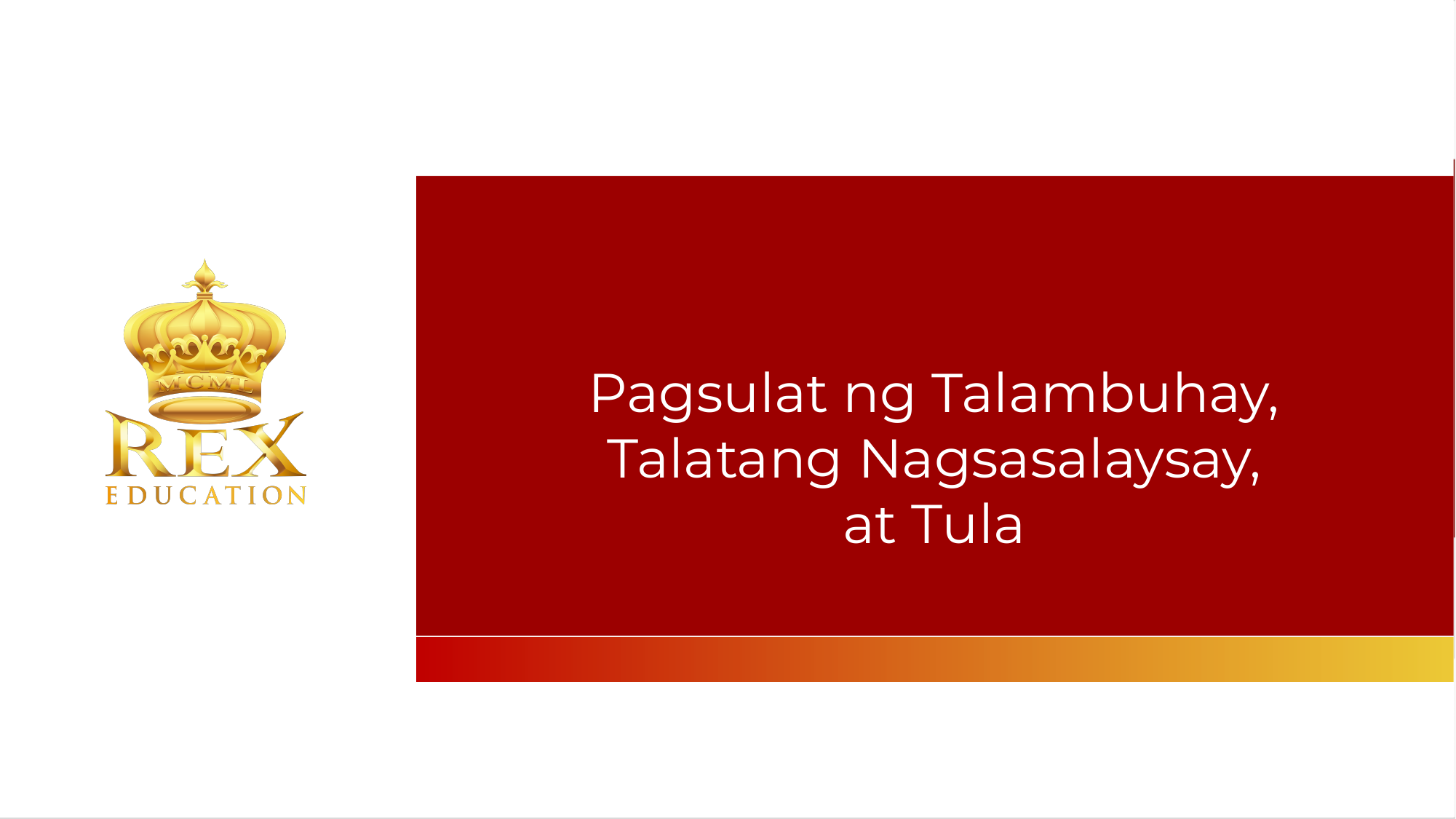

Pagsulat ng Talambuhay, Talatang Nagsasalaysay,
at Tula